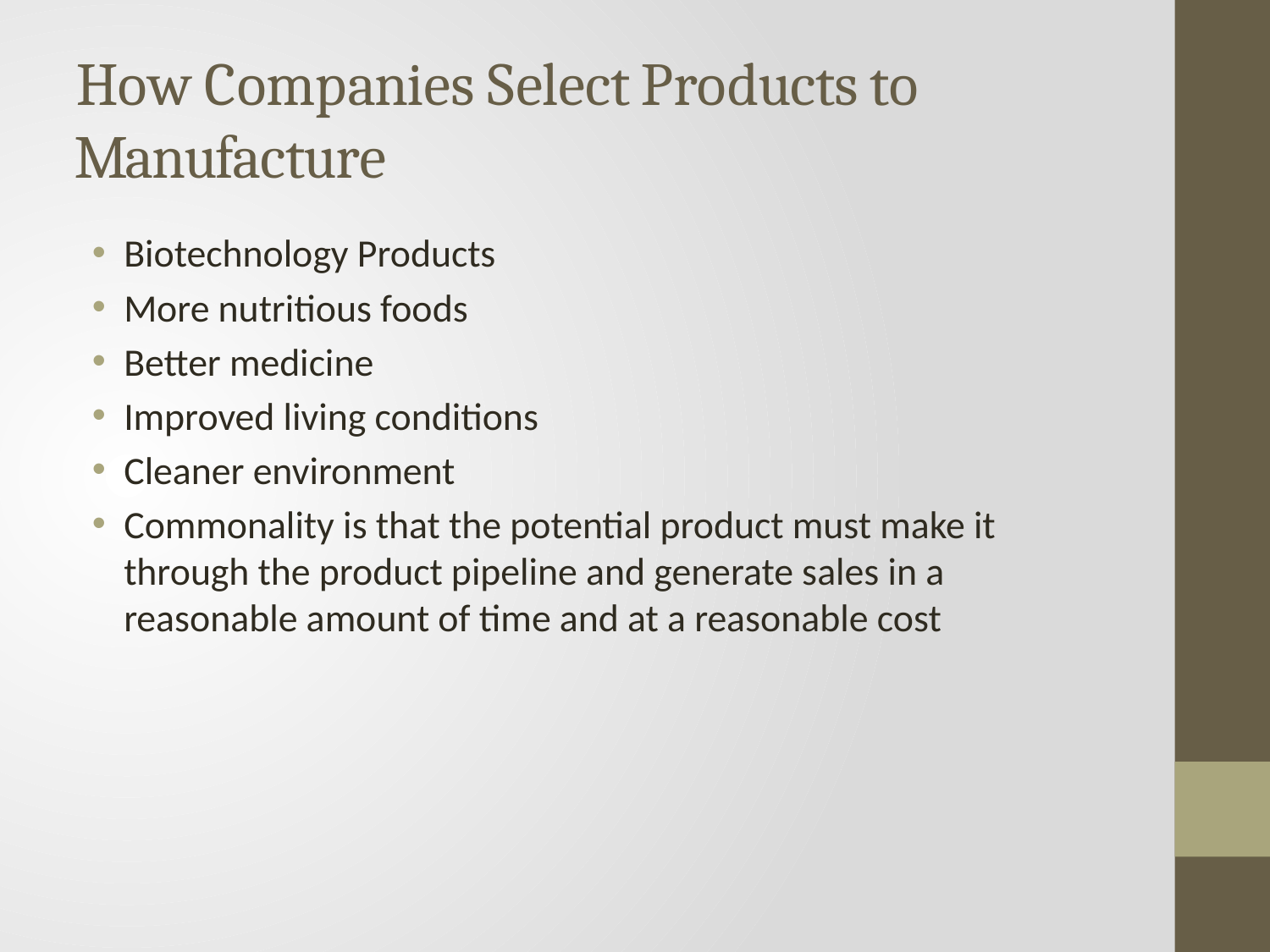

# How Companies Select Products to Manufacture
Biotechnology Products
More nutritious foods
Better medicine
Improved living conditions
Cleaner environment
Commonality is that the potential product must make it through the product pipeline and generate sales in a reasonable amount of time and at a reasonable cost